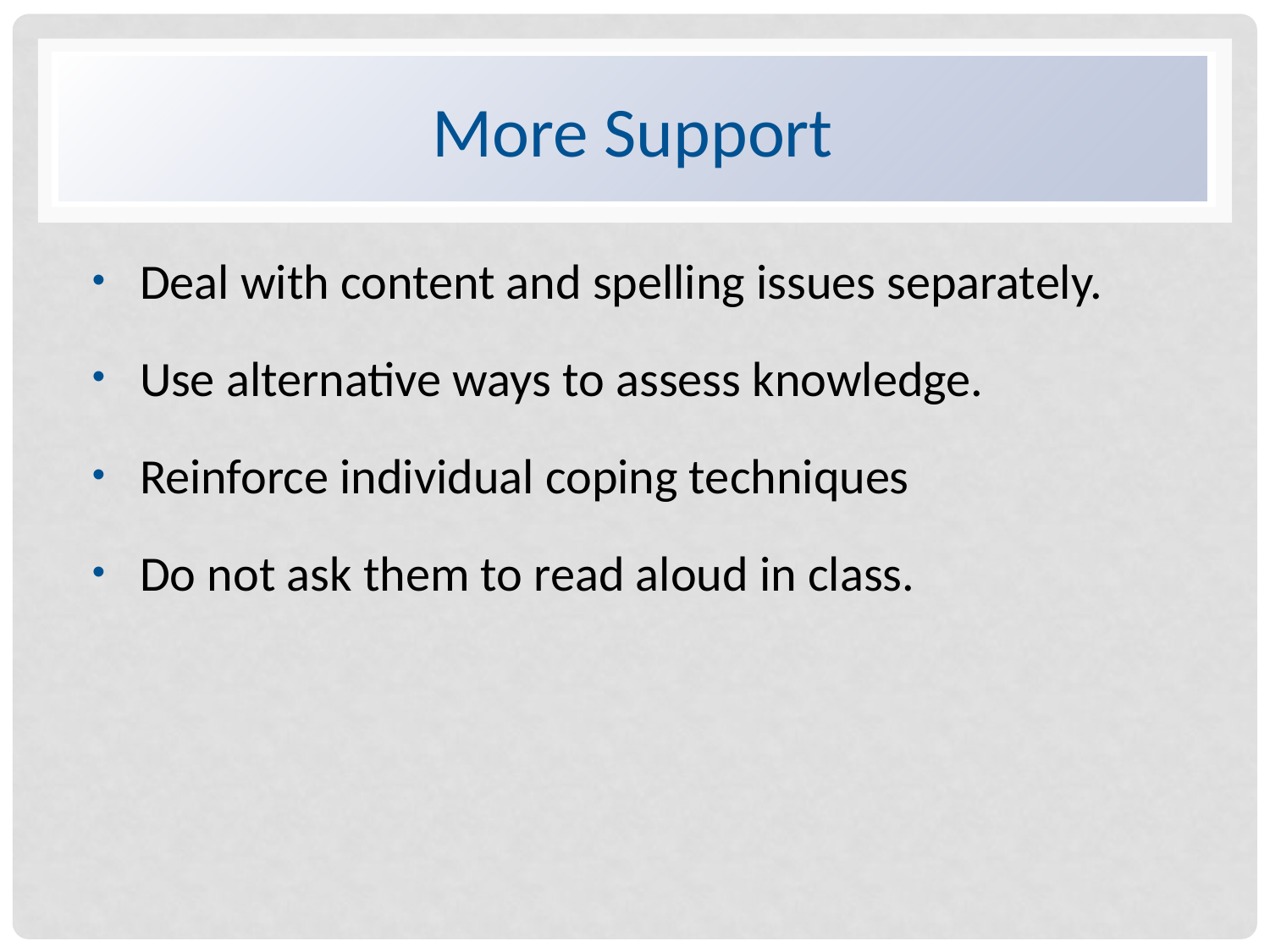

# More Support
Deal with content and spelling issues separately.
Use alternative ways to assess knowledge.
Reinforce individual coping techniques
Do not ask them to read aloud in class.